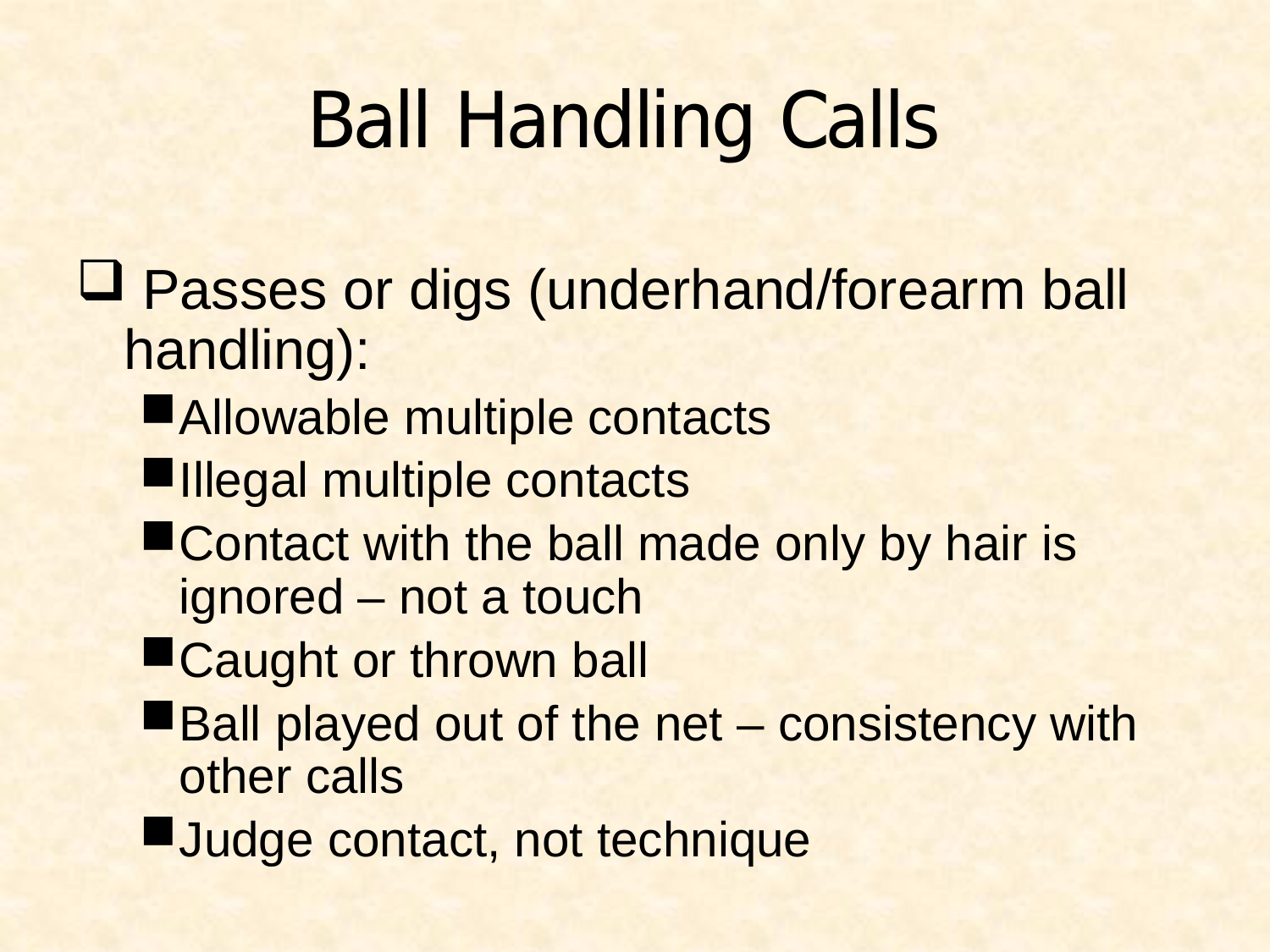

Ball Handling Calls
 Passes or digs (underhand/forearm ball handling):
Allowable multiple contacts
Illegal multiple contacts
Contact with the ball made only by hair is ignored – not a touch
Caught or thrown ball
Ball played out of the net – consistency with other calls
Judge contact, not technique